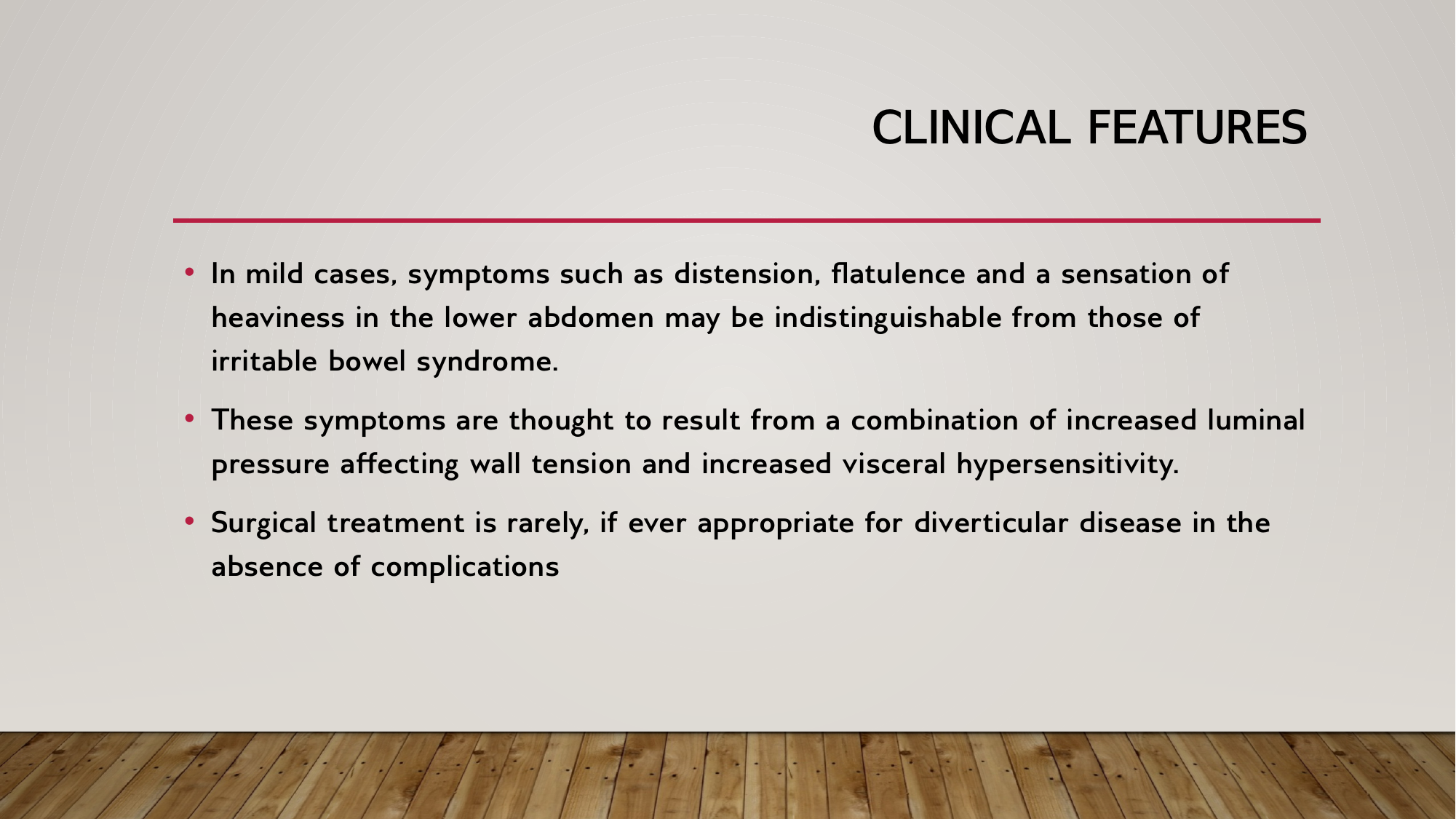

# Clinical features
In mild cases, symptoms such as distension, flatulence and a sensation of heaviness in the lower abdomen may be indistinguishable from those of irritable bowel syndrome.
These symptoms are thought to result from a combination of increased luminal pressure affecting wall tension and increased visceral hypersensitivity.
Surgical treatment is rarely, if ever appropriate for diverticular disease in the absence of complications